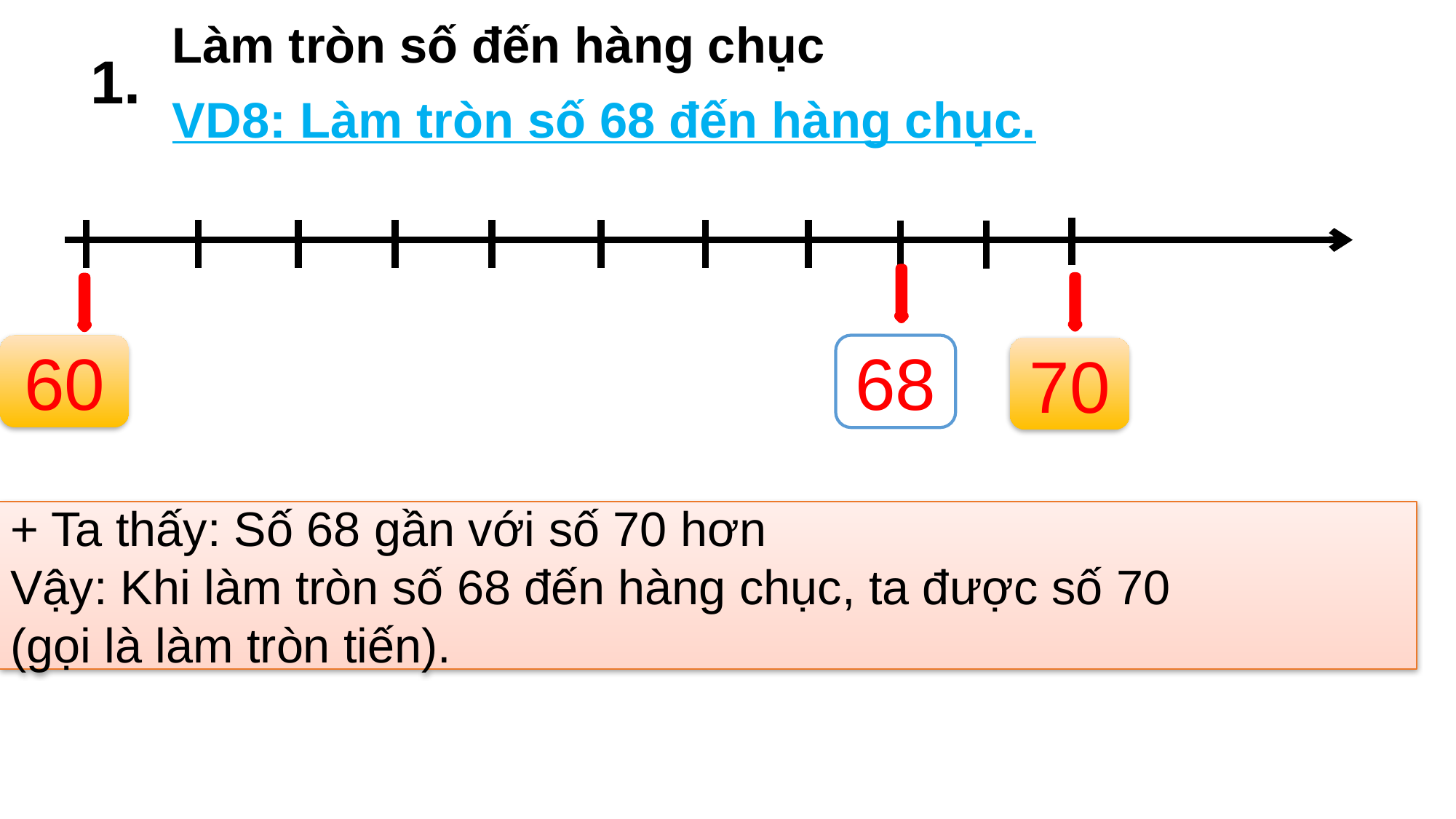

1.
Làm tròn số đến hàng chục
VD8: Làm tròn số 68 đến hàng chục.

60
68
70
+ Ta thấy: Số 68 gần với số 70 hơn
Vậy: Khi làm tròn số 68 đến hàng chục, ta được số 70
(gọi là làm tròn tiến).